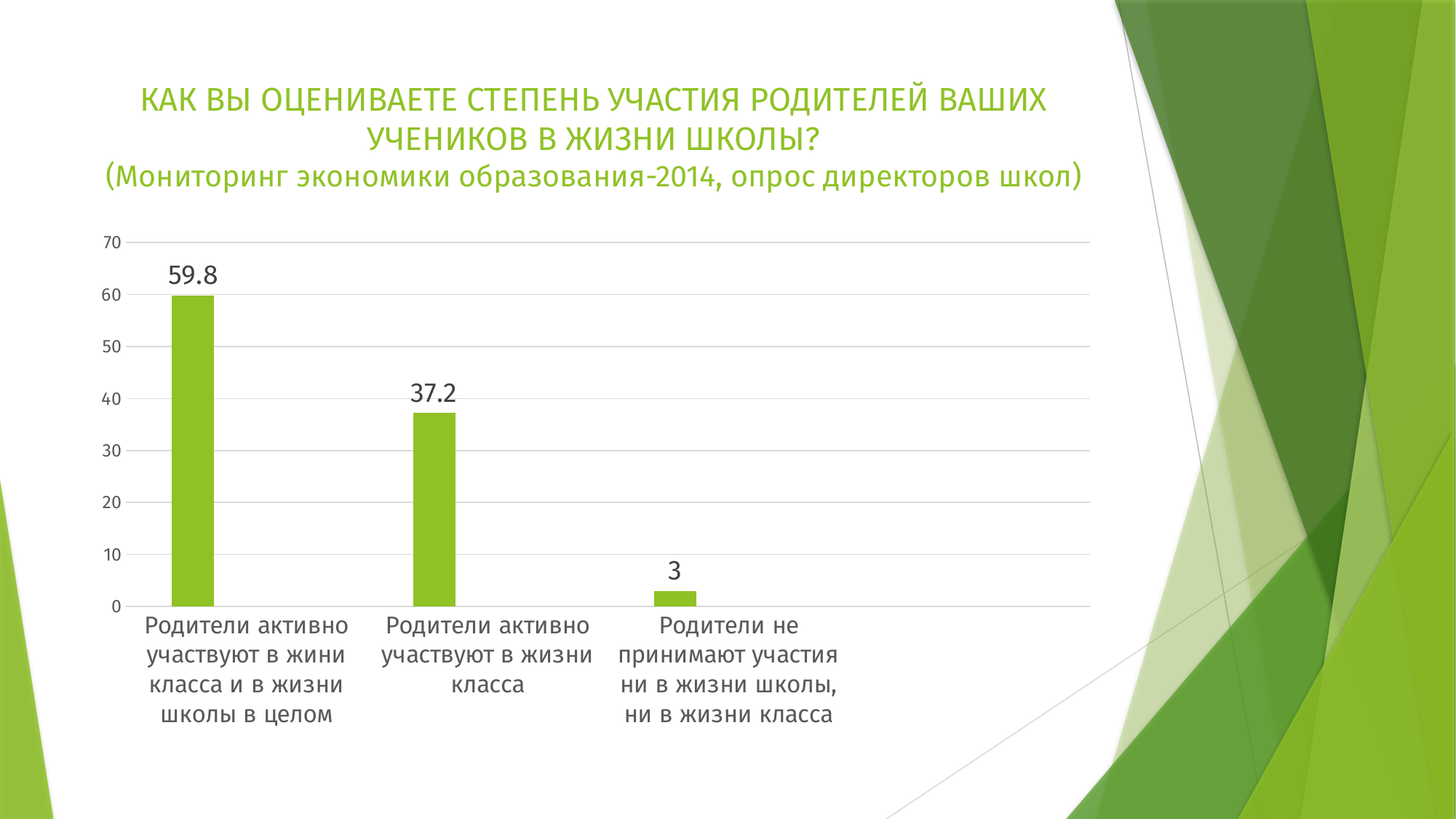

# КАК ВЫ ОЦЕНИВАЕТЕ СТЕПЕНЬ УЧАСТИЯ РОДИТЕЛЕЙ ВАШИХ УЧЕНИКОВ В ЖИЗНИ ШКОЛЫ? (Мониторинг экономики образования-2014, опрос директоров школ)

### Chart

| Category | Ряд 1 | Ряд 2 | Ряд 3 |
|---|---|---|---|
| Родители активно участвуют в жини класса и в жизни школы в целом | 59.8 | None | None |
| Родители активно участвуют в жизни класса | 37.2 | None | None |
| Родители не принимают участия ни в жизни школы, ни в жизни класса | 3.0 | None | None |